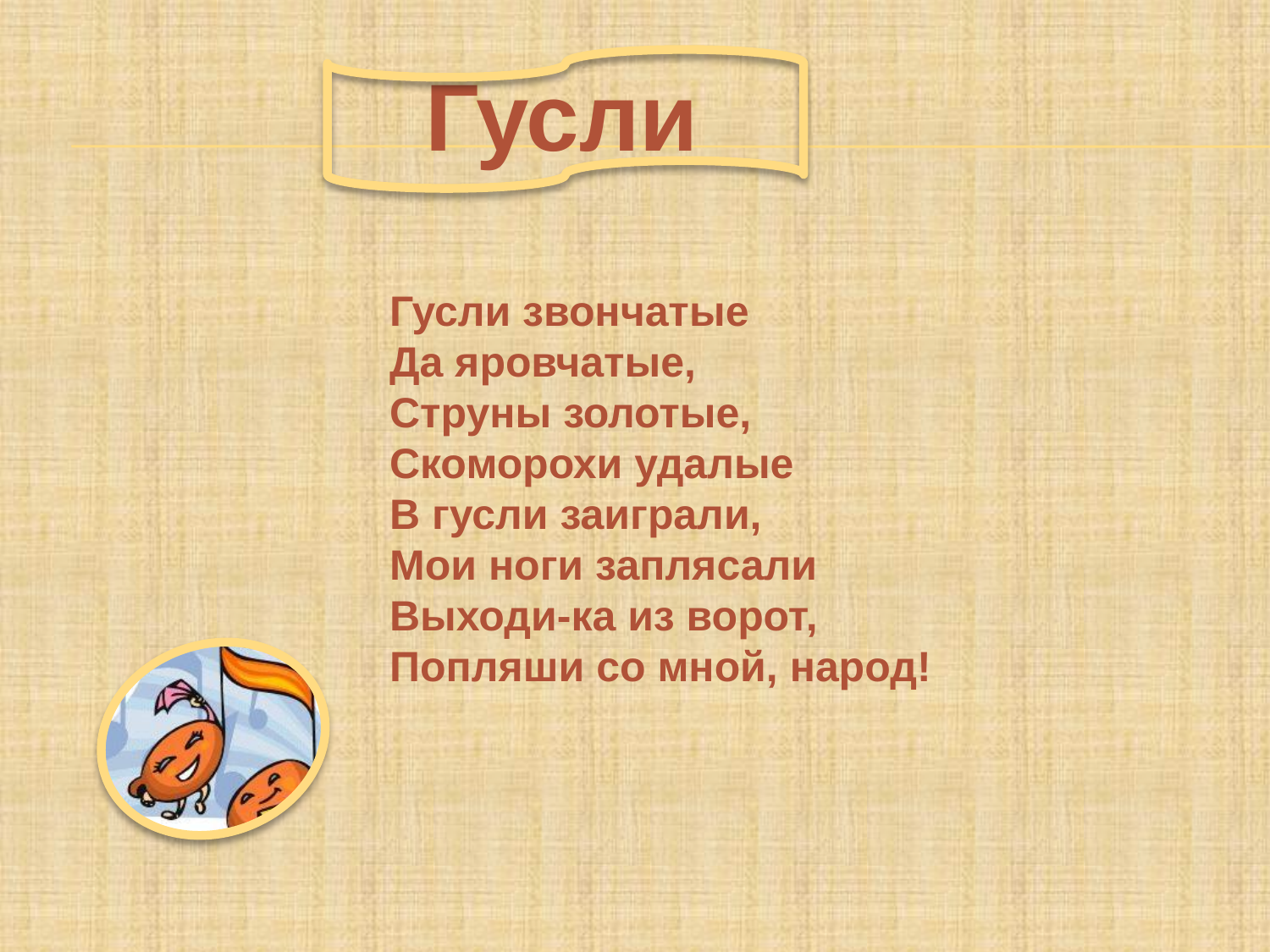

Гусли
Гусли звончатые
Да яровчатые,
Струны золотые,
Скоморохи удалые
В гусли заиграли,
Мои ноги заплясали
Выходи-ка из ворот,
Попляши со мной, народ!